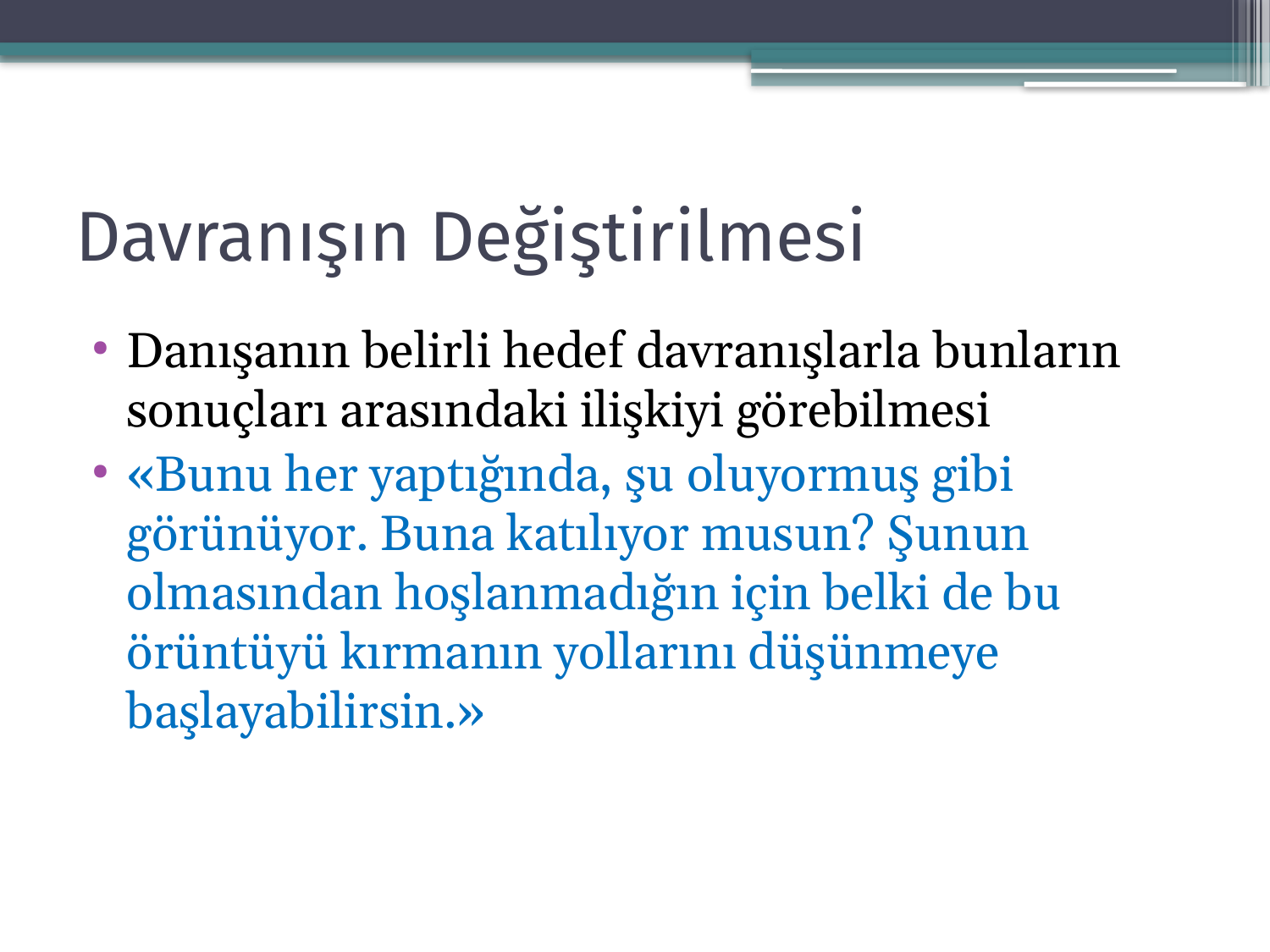

# Davranışın Değiştirilmesi
Danışanın belirli hedef davranışlarla bunların sonuçları arasındaki ilişkiyi görebilmesi
«Bunu her yaptığında, şu oluyormuş gibi görünüyor. Buna katılıyor musun? Şunun olmasından hoşlanmadığın için belki de bu örüntüyü kırmanın yollarını düşünmeye başlayabilirsin.»